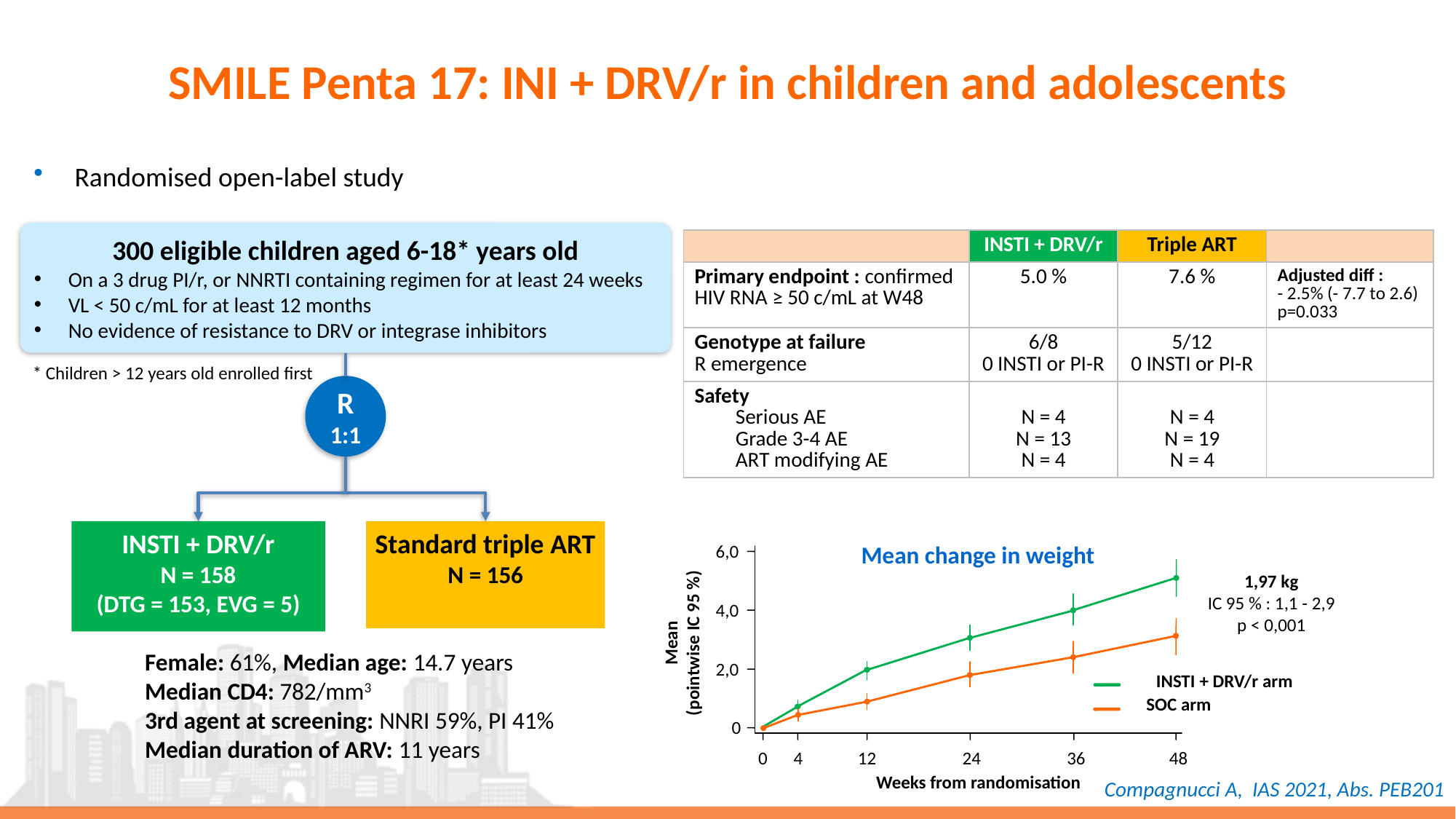

# SMILE Penta 17: INI + DRV/r in children and adolescents
Randomised open-label study
300 eligible children aged 6-18* years old
On a 3 drug PI/r, or NNRTI containing regimen for at least 24 weeks
VL < 50 c/mL for at least 12 months
No evidence of resistance to DRV or integrase inhibitors
* Children > 12 years old enrolled first
R
1:1
INSTI + DRV/r
N = 158
(DTG = 153, EVG = 5)
Standard triple ART
N = 156
Female: 61%, Median age: 14.7 years
Median CD4: 782/mm3
3rd agent at screening: NNRI 59%, PI 41%
Median duration of ARV: 11 years
|  | INSTI + DRV/r | Triple ART |  |
| --- | --- | --- | --- |
| Primary endpoint : confirmed HIV RNA ≥ 50 c/mL at W48 | 5.0 % | 7.6 % | Adjusted diff : - 2.5% (- 7.7 to 2.6) p=0.033 |
| Genotype at failure R emergence | 6/8 0 INSTI or PI-R | 5/12 0 INSTI or PI-R |  |
| Safety Serious AE Grade 3-4 AE ART modifying AE | N = 4 N = 13 N = 4 | N = 4 N = 19 N = 4 |  |
6,0

1,97 kg
IC 95 % : 1,1 - 2,9
p < 0,001
4,0
2,0
INSTI + DRV/r arm

SOC arm

0
Mean change in weight
Mean
(pointwise IC 95 %)
0
4
12
24
36
48
Weeks from randomisation
Compagnucci A,  IAS 2021, Abs. PEB201